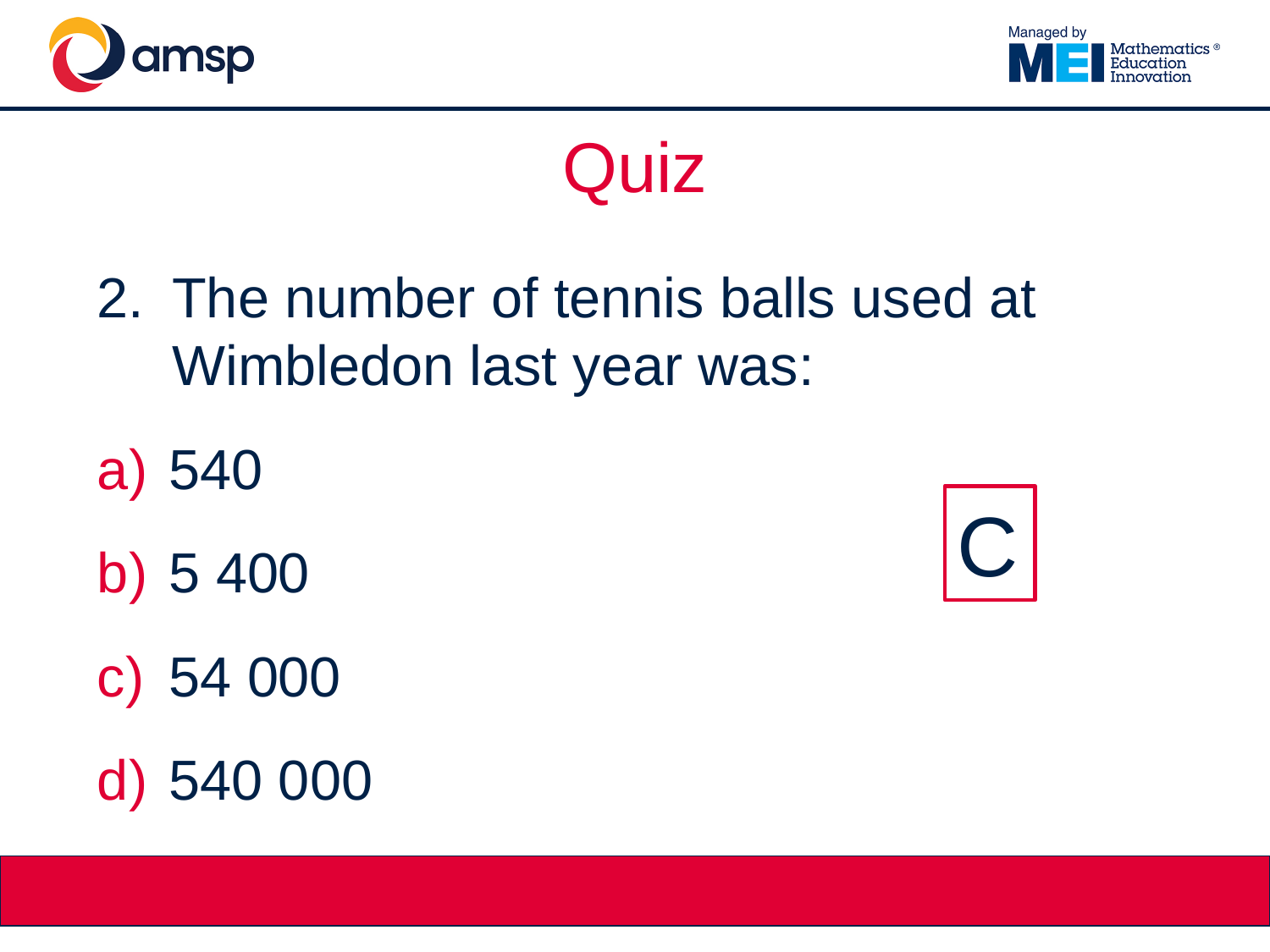

# Quiz
2. 	The number of tennis balls used at Wimbledon last year was:

540

5 400

54 000

540 000

C